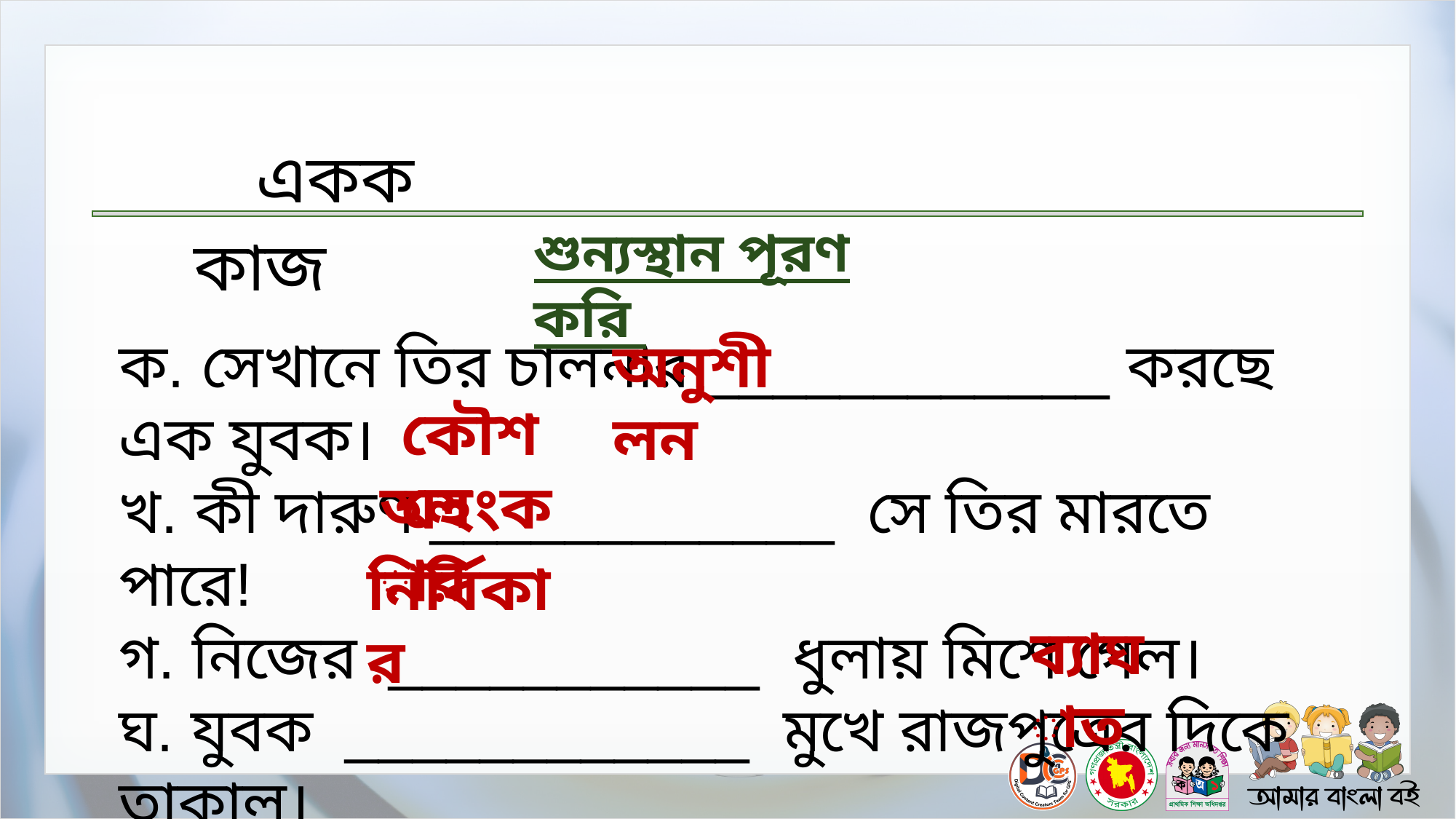

শুন্যস্থান পূরণ করি
ক. সেখানে তির চালনার ____________ করছে এক যুবক।
খ. কী দারুণ ____________  সে তির মারতে পারে!
গ. নিজের  ___________  ধুলায় মিশে গেল।
ঘ. যুবক  ____________  মুখে রাজপুত্রের দিকে তাকাল।
ঙ. তোমার কুকুর চিৎকার করে আমার সাধনার  ____________ করছিল।
অনুশীলন
কৌশলে
অহংকার
নির্বিকার
ব্যাঘাত